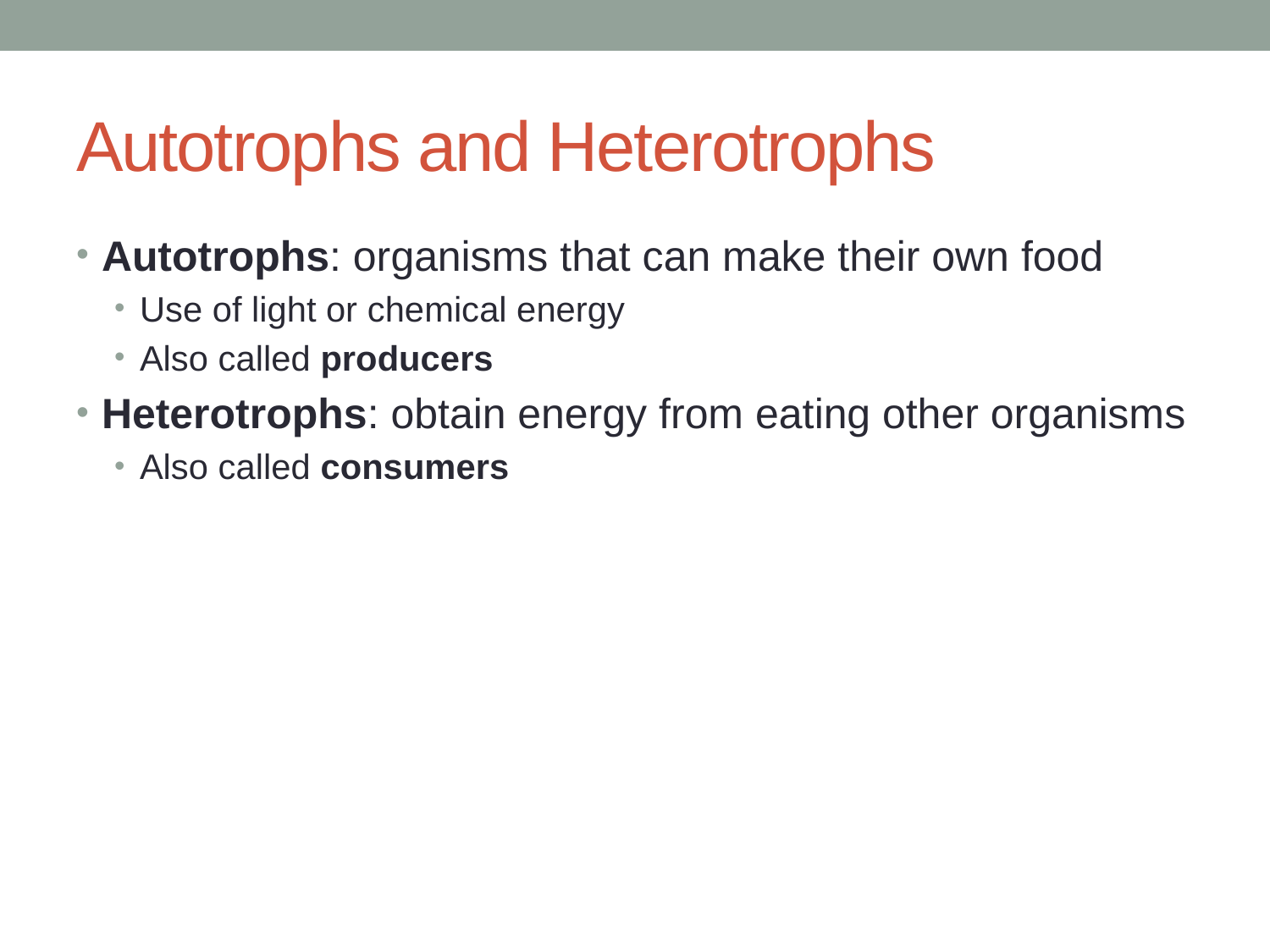

# Autotrophs and Heterotrophs
Autotrophs: organisms that can make their own food
Use of light or chemical energy
Also called producers
Heterotrophs: obtain energy from eating other organisms
Also called consumers